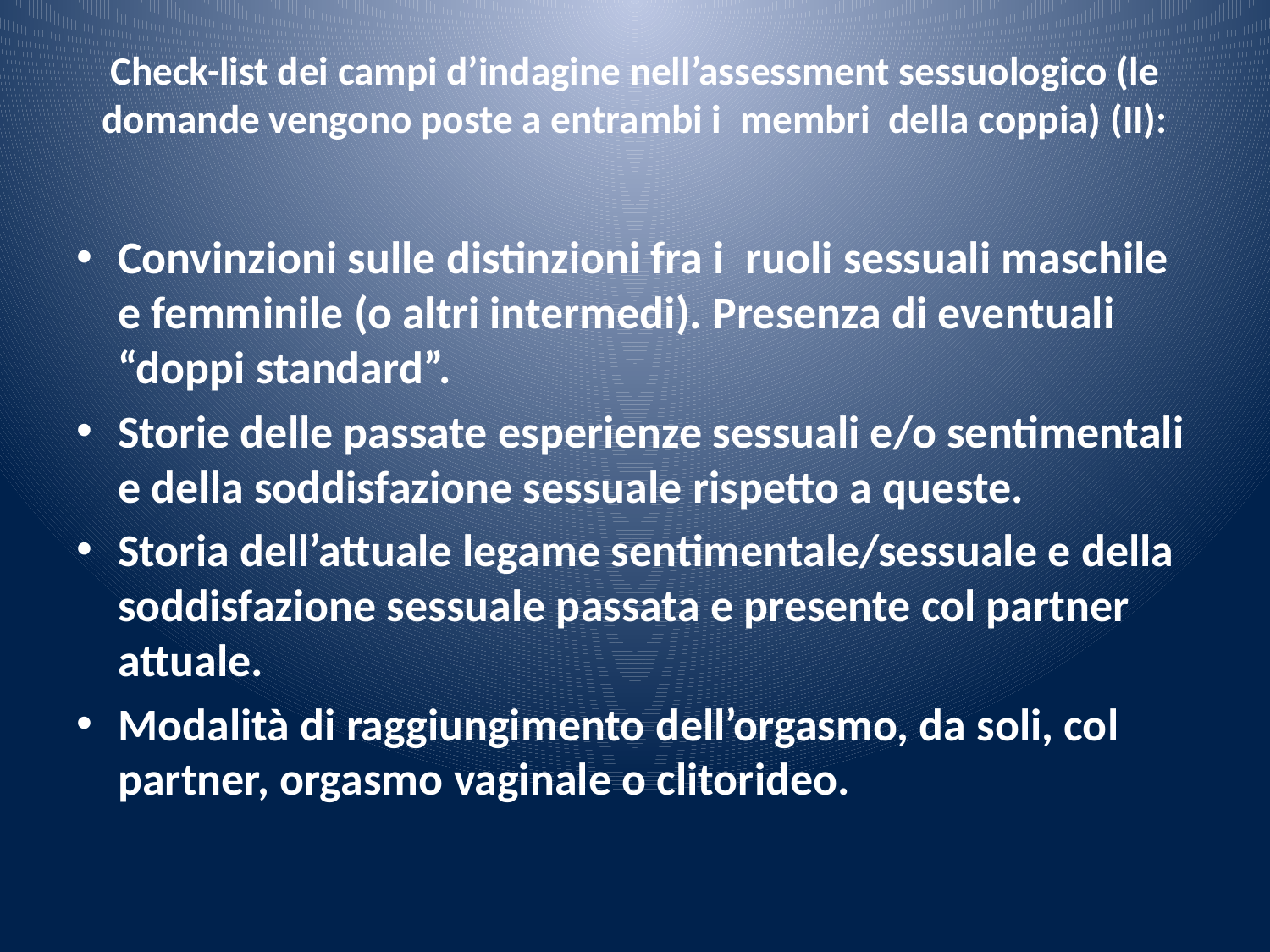

# Check-list dei campi d’indagine nell’assessment sessuologico (le domande vengono poste a entrambi i  membri  della coppia) (II):
Convinzioni sulle distinzioni fra i  ruoli sessuali maschile e femminile (o altri intermedi). Presenza di eventuali “doppi standard”.
Storie delle passate esperienze sessuali e/o sentimentali e della soddisfazione sessuale rispetto a queste.
Storia dell’attuale legame sentimentale/sessuale e della soddisfazione sessuale passata e presente col partner attuale.
Modalità di raggiungimento dell’orgasmo, da soli, col partner, orgasmo vaginale o clitorideo.